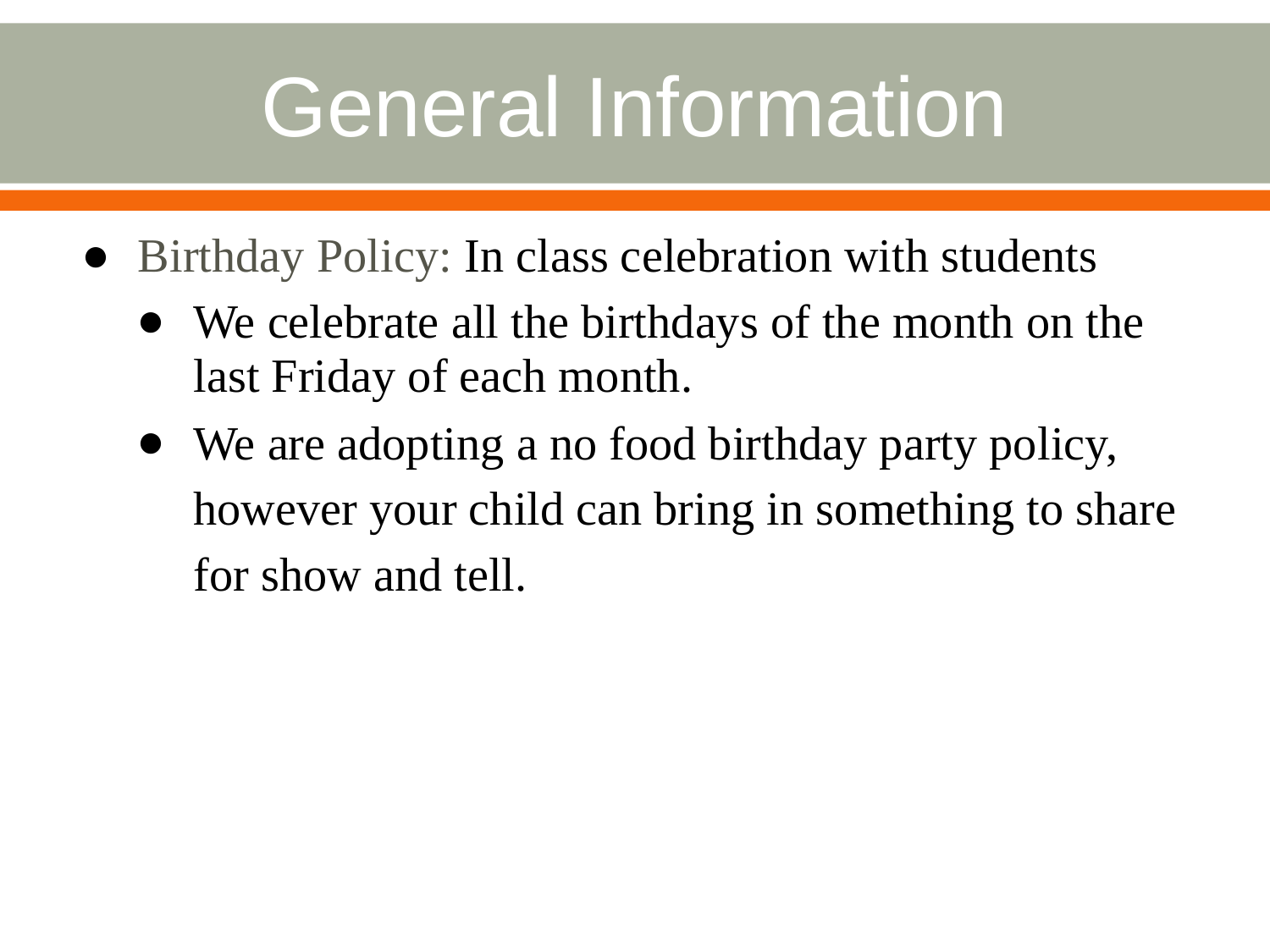

# General Information
Birthday Policy: In class celebration with students
We celebrate all the birthdays of the month on the last Friday of each month.
We are adopting a no food birthday party policy, however your child can bring in something to share for show and tell.